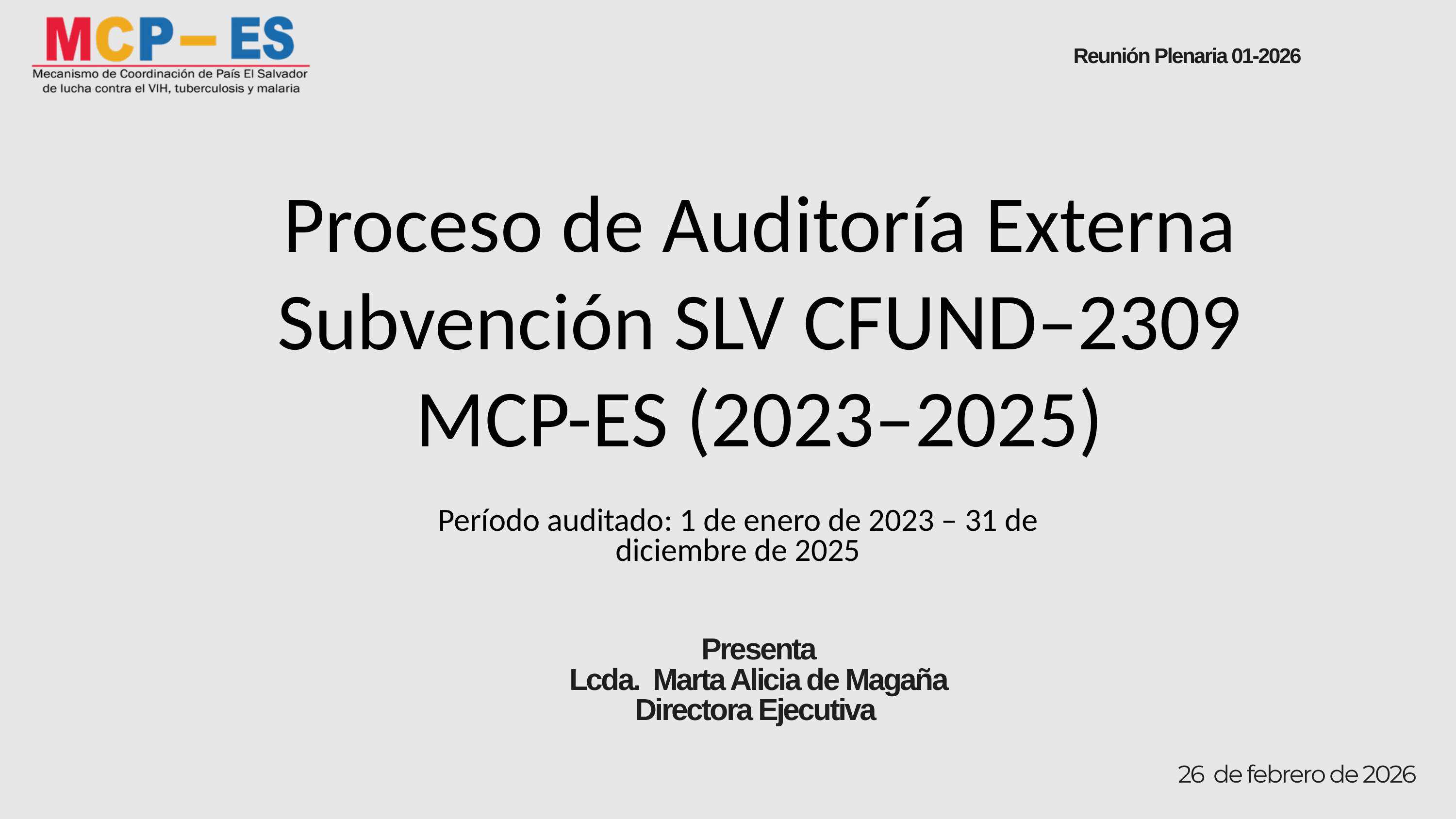

Reunión Plenaria 01-2026
Proceso de Auditoría Externa
Subvención SLV CFUND–2309
MCP-ES (2023–2025)

Período auditado: 1 de enero de 2023 – 31 de diciembre de 2025
Presenta
Lcda.  Marta Alicia de Magaña
Directora Ejecutiva
26  de febrero de 2026